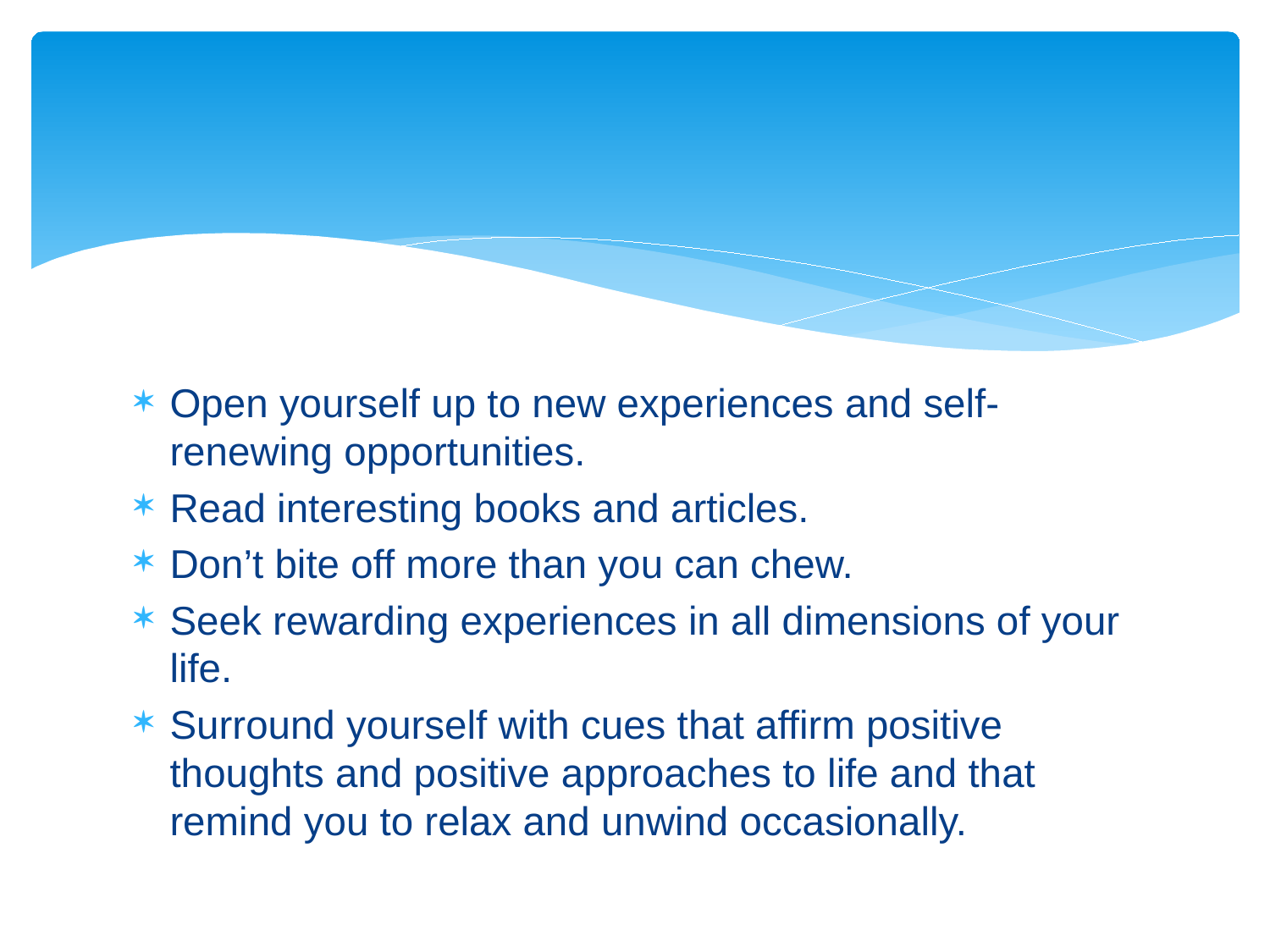

#
Open yourself up to new experiences and self-renewing opportunities.
Read interesting books and articles.
Don’t bite off more than you can chew.
Seek rewarding experiences in all dimensions of your life.
Surround yourself with cues that affirm positive thoughts and positive approaches to life and that remind you to relax and unwind occasionally.